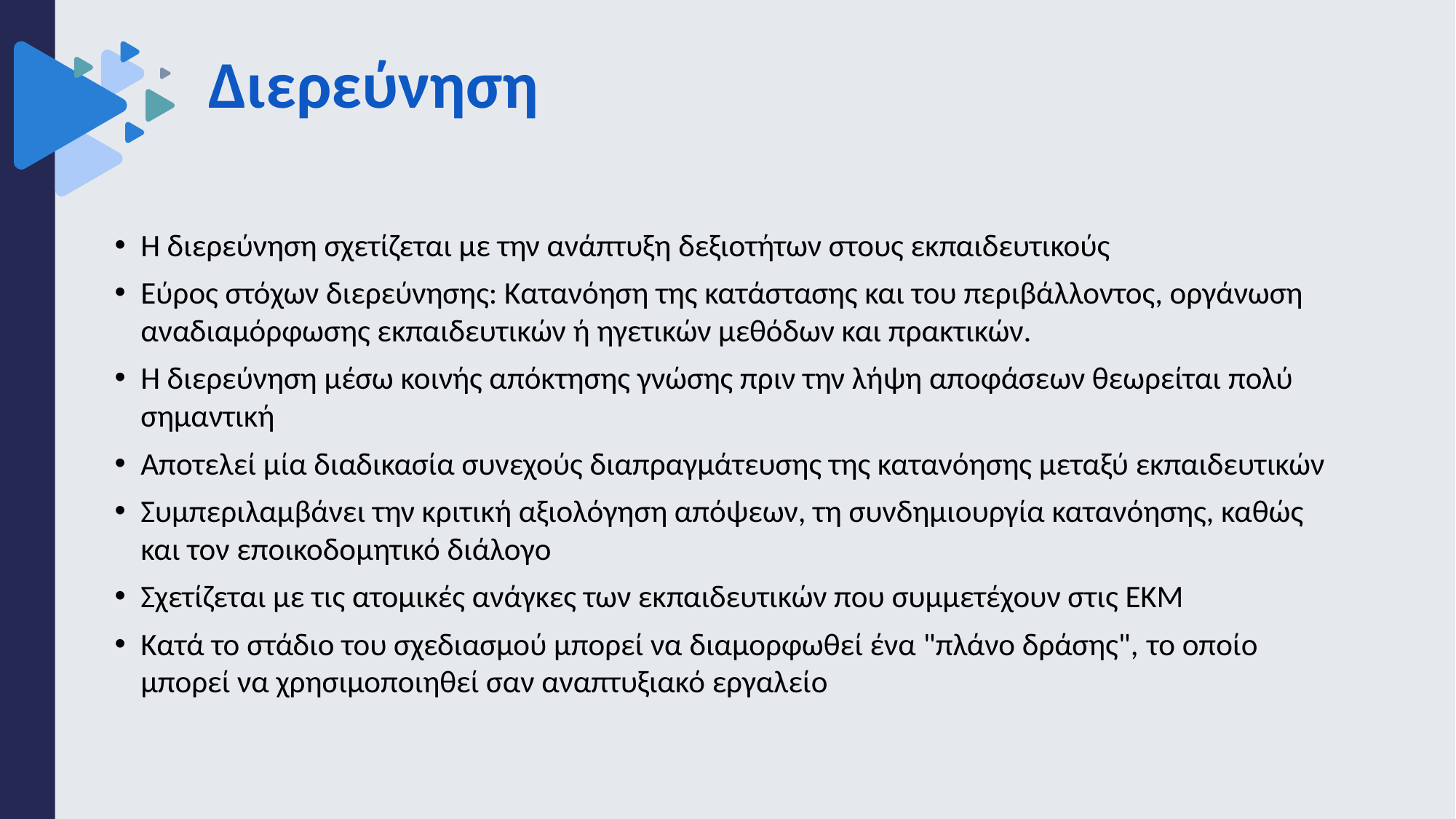

# Διερεύνηση
Η διερεύνηση σχετίζεται με την ανάπτυξη δεξιοτήτων στους εκπαιδευτικούς
Εύρος στόχων διερεύνησης: Κατανόηση της κατάστασης και του περιβάλλοντος, οργάνωση αναδιαμόρφωσης εκπαιδευτικών ή ηγετικών μεθόδων και πρακτικών.
Η διερεύνηση μέσω κοινής απόκτησης γνώσης πριν την λήψη αποφάσεων θεωρείται πολύ σημαντική
Αποτελεί μία διαδικασία συνεχούς διαπραγμάτευσης της κατανόησης μεταξύ εκπαιδευτικών
Συμπεριλαμβάνει την κριτική αξιολόγηση απόψεων, τη συνδημιουργία κατανόησης, καθώς και τον εποικοδομητικό διάλογο
Σχετίζεται με τις ατομικές ανάγκες των εκπαιδευτικών που συμμετέχουν στις ΕΚΜ
Κατά το στάδιο του σχεδιασμού μπορεί να διαμορφωθεί ένα "πλάνο δράσης", το οποίο μπορεί να χρησιμοποιηθεί σαν αναπτυξιακό εργαλείο